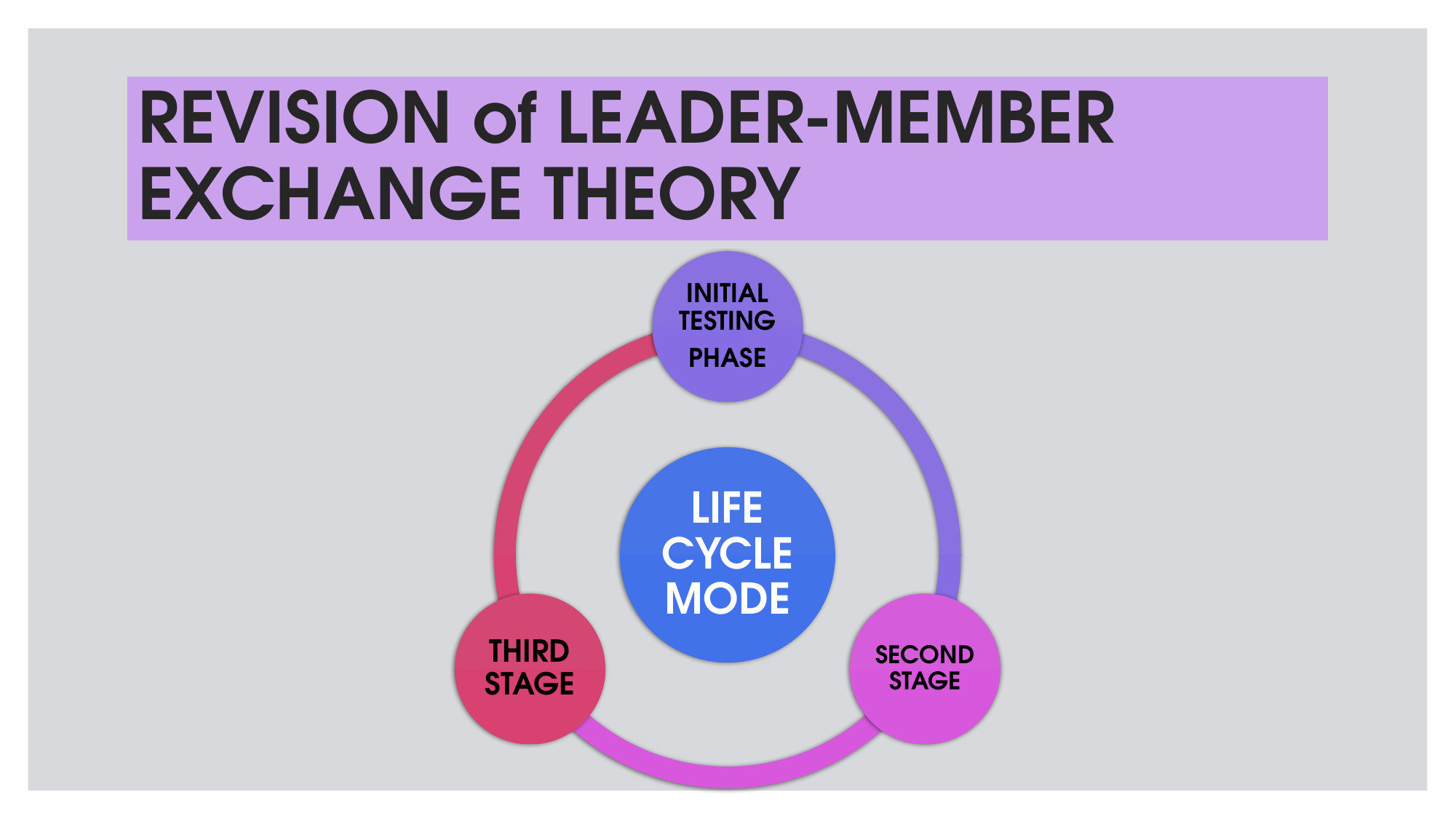

# REVISION of LEADER-MEMBER EXCHANGE THEORY
LIFE CYCLE MODE
INITIAL TESTING
PHASE
SECOND STAGE
THIRD STAGE